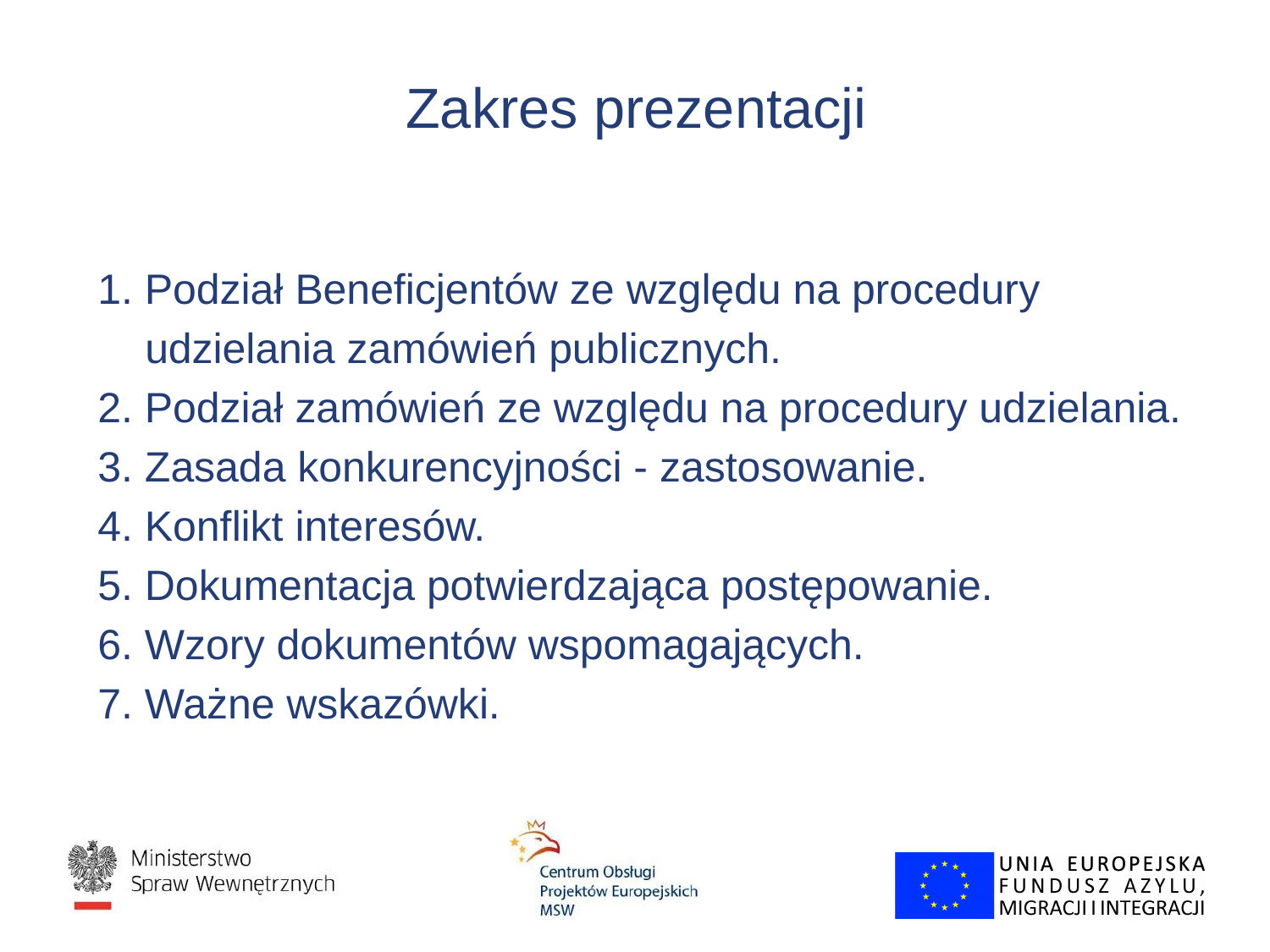

# Zakres prezentacji

1. Podział Beneficjentów ze względu na procedury
    udzielania zamówień publicznych.
2. Podział zamówień ze względu na procedury udzielania.
3. Zasada konkurencyjności - zastosowanie.
4. Konflikt interesów.
5. Dokumentacja potwierdzająca postępowanie.
6. Wzory dokumentów wspomagających.
7. Ważne wskazówki.